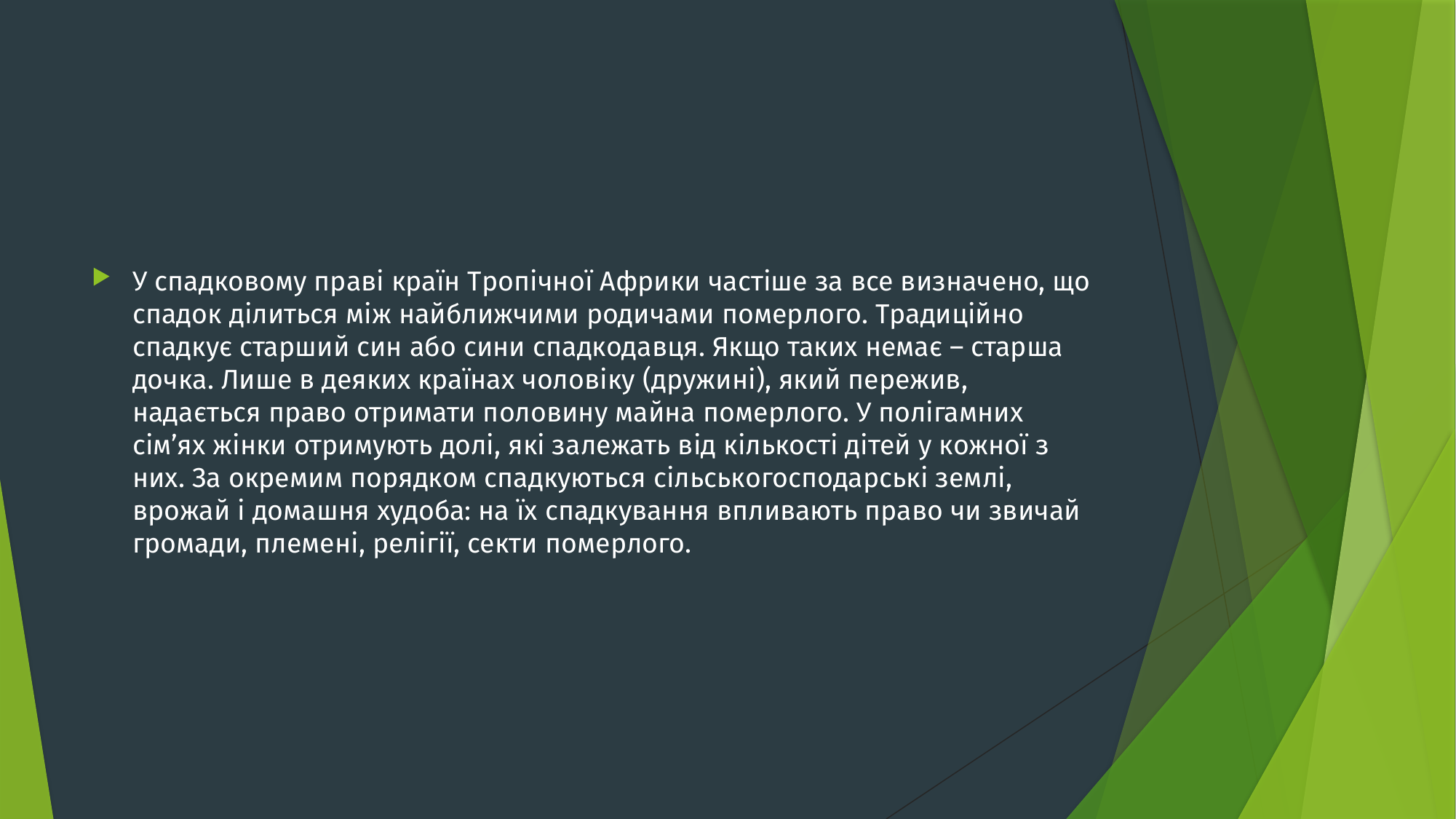

#
У спадковому праві країн Тропічної Африки частіше за все визначено, що спадок ділиться між найближчими родичами померлого. Традиційно спадкує старший син або сини спадкодавця. Якщо таких немає – старша дочка. Лише в деяких країнах чоловіку (дружині), який пережив, надається право отримати половину майна померлого. У полігамних сім’ях жінки отримують долі, які залежать від кількості дітей у кожної з них. За окремим порядком спадкуються сільськогосподарські землі, врожай і домашня худоба: на їх спадкування впливають право чи звичай громади, племені, релігії, секти померлого.